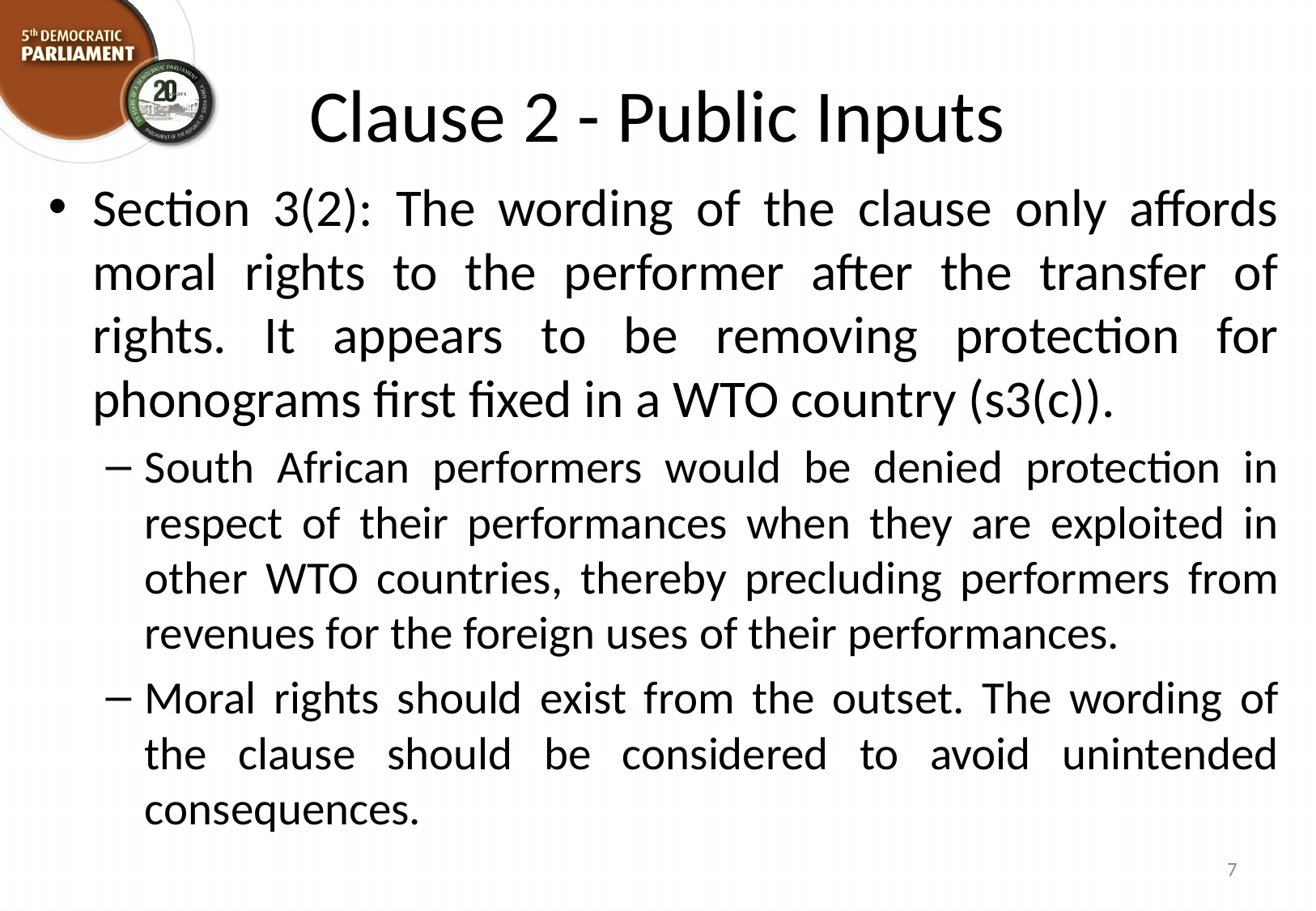

# Clause 2 - Public Inputs
Section 3(2): The wording of the clause only affords moral rights to the performer after the transfer of rights. It appears to be removing protection for phonograms first fixed in a WTO country (s3(c)).
South African performers would be denied protection in respect of their performances when they are exploited in other WTO countries, thereby precluding performers from revenues for the foreign uses of their performances.
Moral rights should exist from the outset. The wording of the clause should be considered to avoid unintended consequences.
7